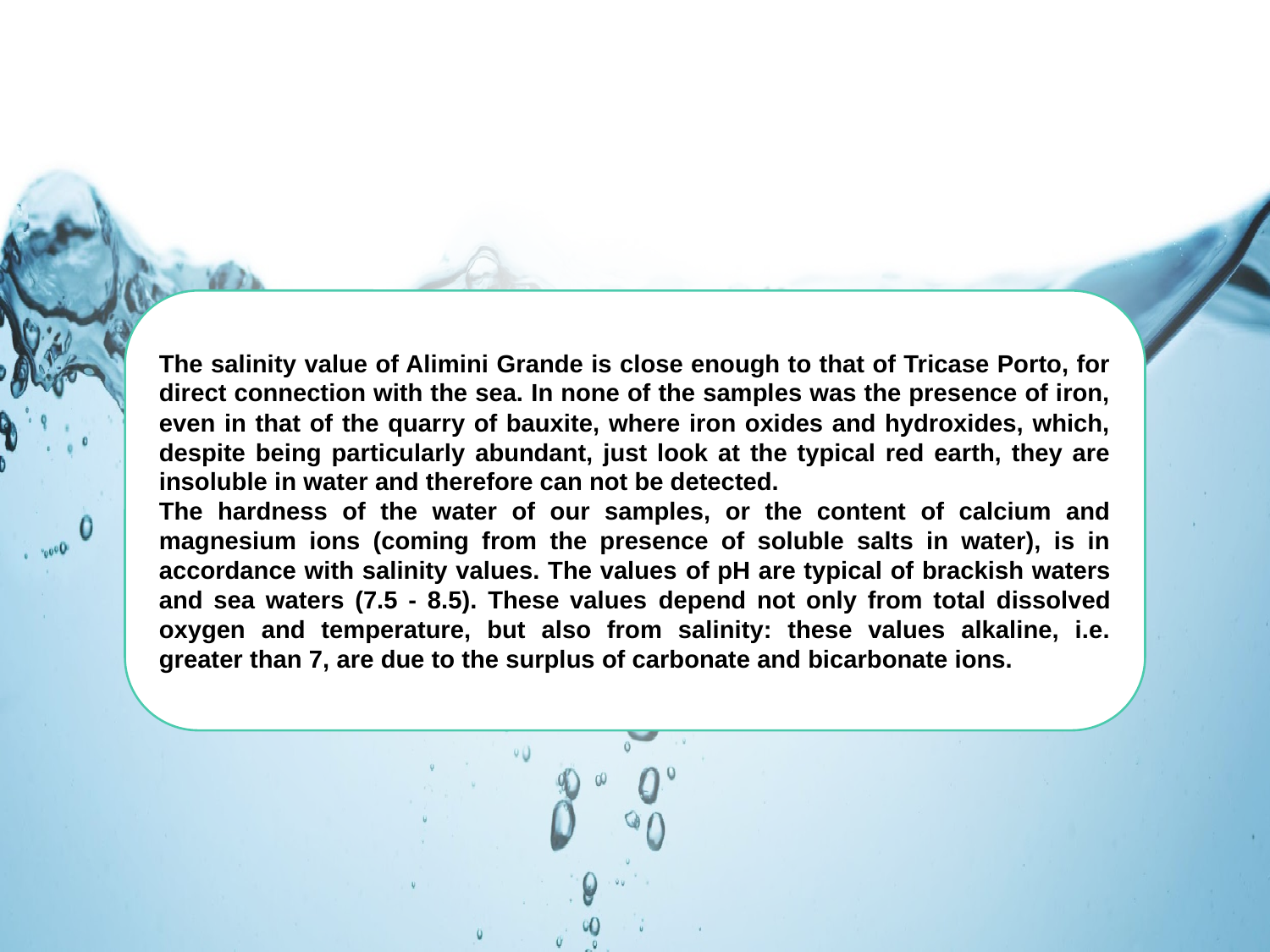

The salinity value of Alimini Grande is close enough to that of Tricase Porto, for direct connection with the sea. In none of the samples was the presence of iron, even in that of the quarry of bauxite, where iron oxides and hydroxides, which, despite being particularly abundant, just look at the typical red earth, they are insoluble in water and therefore can not be detected.
The hardness of the water of our samples, or the content of calcium and magnesium ions (coming from the presence of soluble salts in water), is in accordance with salinity values. The values ​​of pH are typical of brackish waters and sea waters (7.5 - 8.5). These values ​​depend not only from total dissolved oxygen and temperature, but also from salinity: these values alkaline, i.e. greater than 7, are due to the surplus of carbonate and bicarbonate ions.